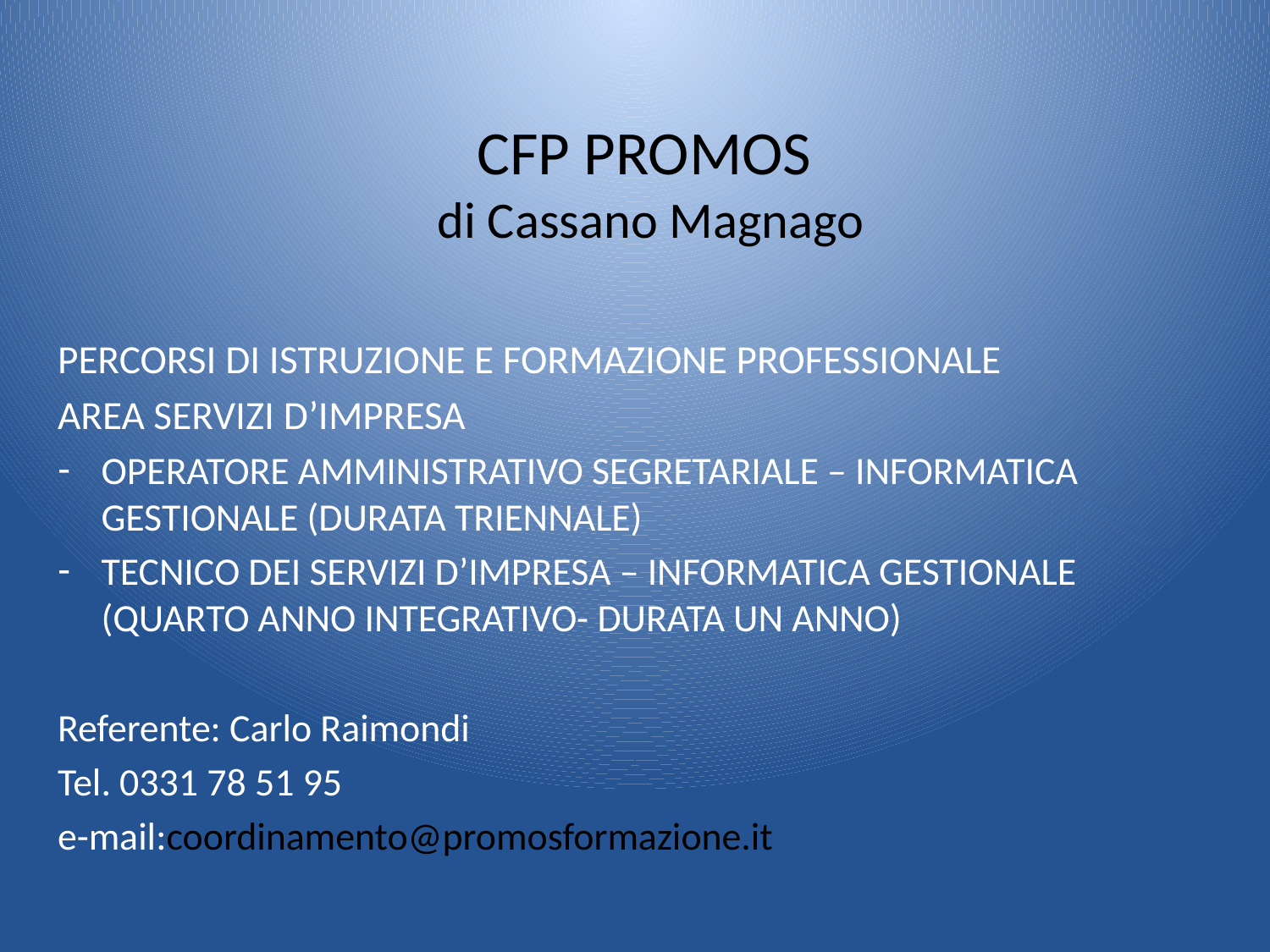

# CFP PROMOS di Cassano Magnago
PERCORSI DI ISTRUZIONE E FORMAZIONE PROFESSIONALE
AREA SERVIZI D’IMPRESA
OPERATORE AMMINISTRATIVO SEGRETARIALE – INFORMATICA GESTIONALE (DURATA TRIENNALE)
TECNICO DEI SERVIZI D’IMPRESA – INFORMATICA GESTIONALE (QUARTO ANNO INTEGRATIVO- DURATA UN ANNO)

Referente: Carlo Raimondi
Tel. 0331 78 51 95
e-mail:coordinamento@promosformazione.it